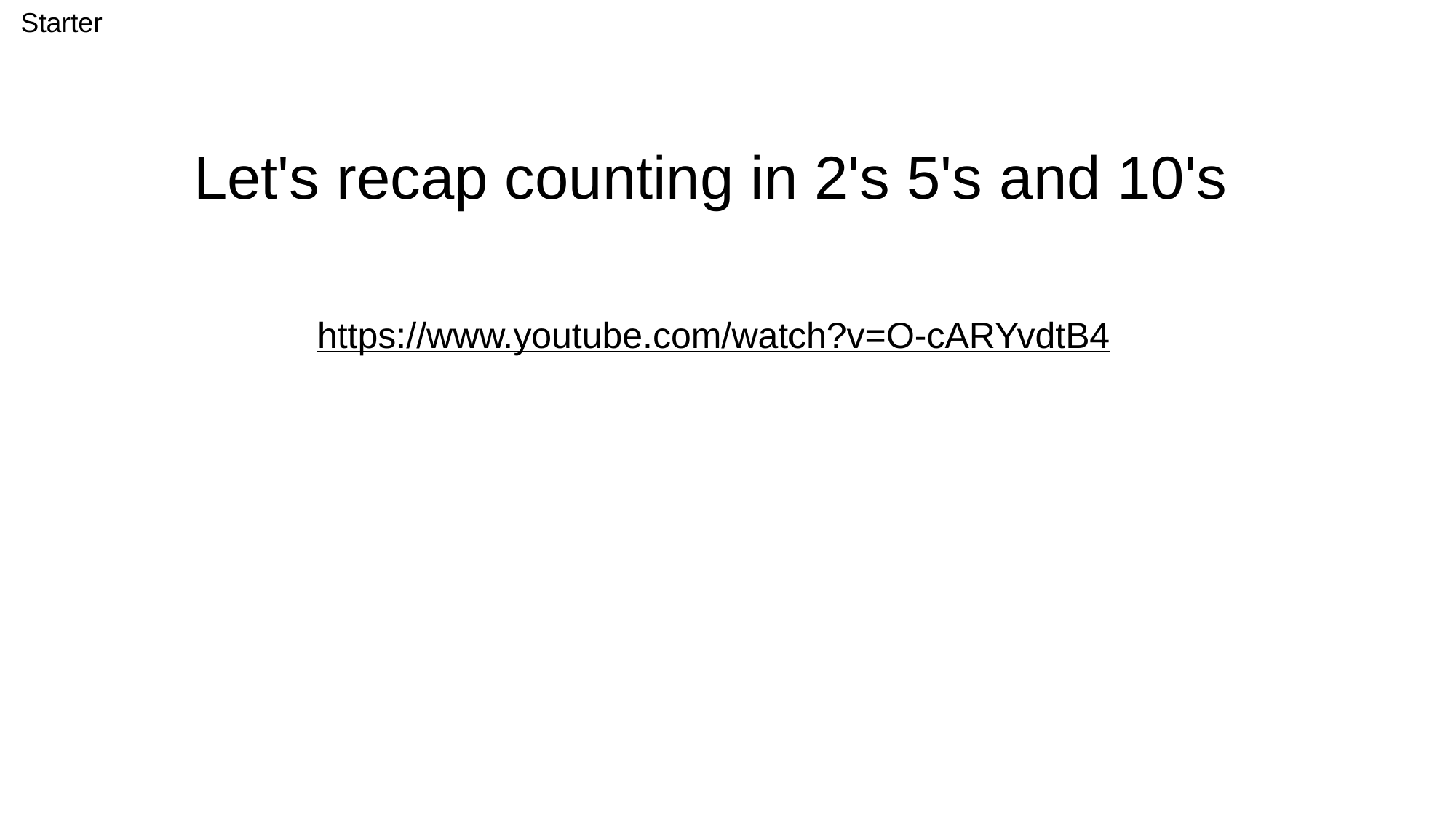

Starter
Let's recap counting in 2's 5's and 10's
https://www.youtube.com/watch?v=O-cARYvdtB4